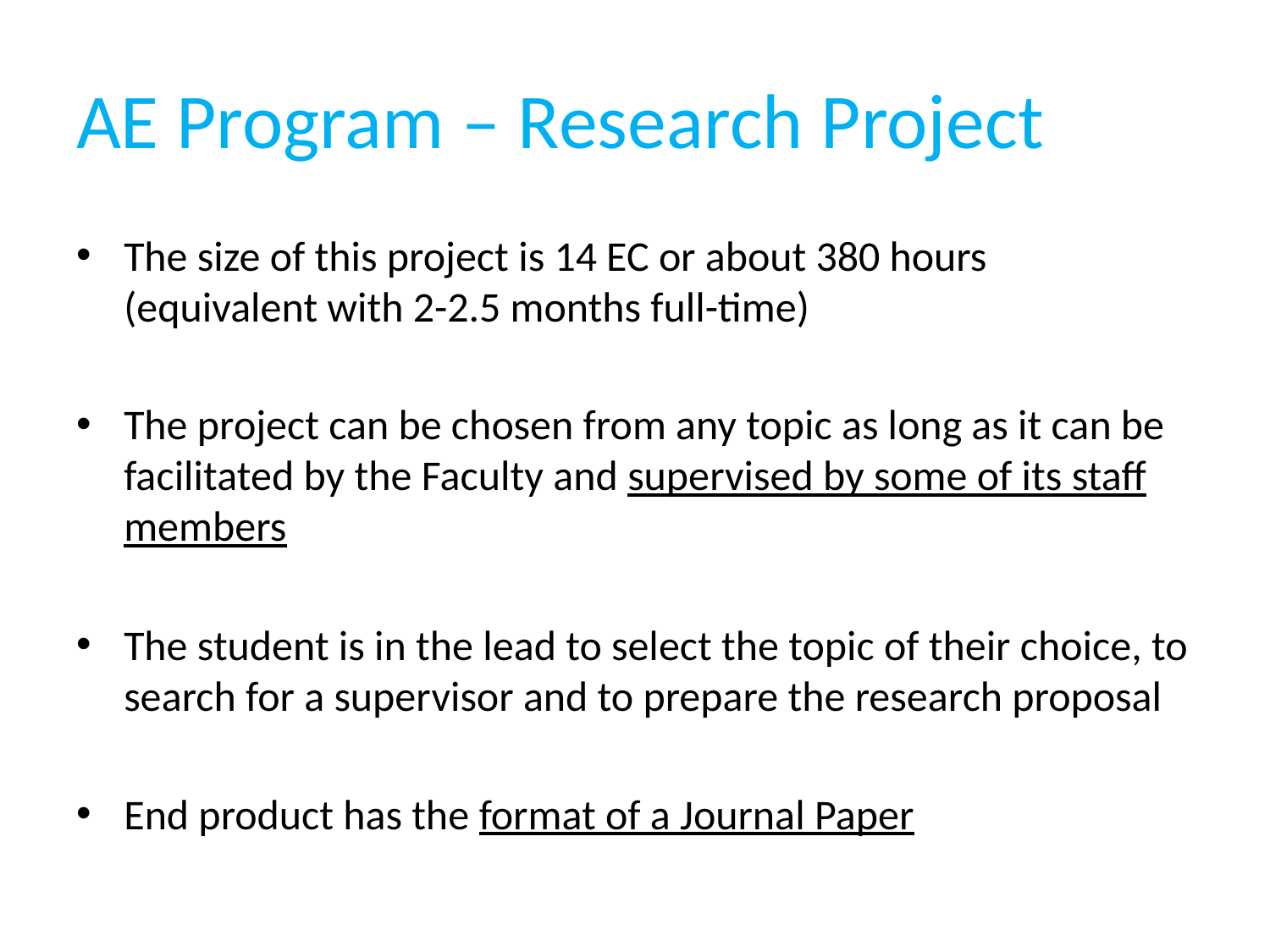

# AE Program – Research Project
The size of this project is 14 EC or about 380 hours
(equivalent with 2-2.5 months full-time)

The project can be chosen from any topic as long as it can be facilitated by the Faculty and supervised by some of its staff members

The student is in the lead to select the topic of their choice, to search for a supervisor and to prepare the research proposal

End product has the format of a Journal Paper